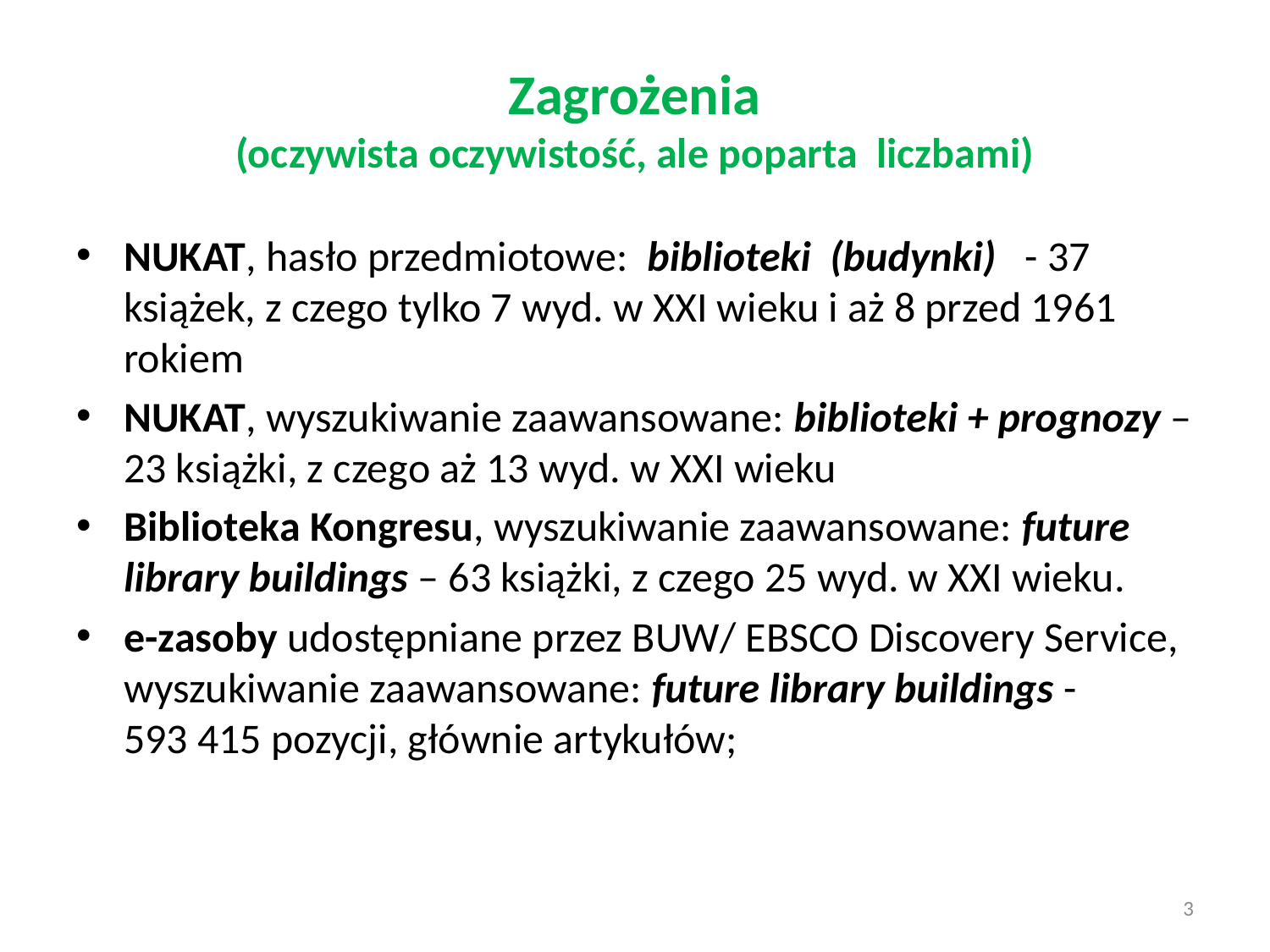

# Zagrożenia (oczywista oczywistość, ale poparta  liczbami)
NUKAT, hasło przedmiotowe:  biblioteki  (budynki)   - 37 książek, z czego tylko 7 wyd. w XXI wieku i aż 8 przed 1961 rokiem
NUKAT, wyszukiwanie zaawansowane: biblioteki + prognozy – 23 książki, z czego aż 13 wyd. w XXI wieku
Biblioteka Kongresu, wyszukiwanie zaawansowane: future library buildings – 63 książki, z czego 25 wyd. w XXI wieku.
e-zasoby udostępniane przez BUW/ EBSCO Discovery Service, wyszukiwanie zaawansowane: future library buildings - 593 415 pozycji, głównie artykułów;

3